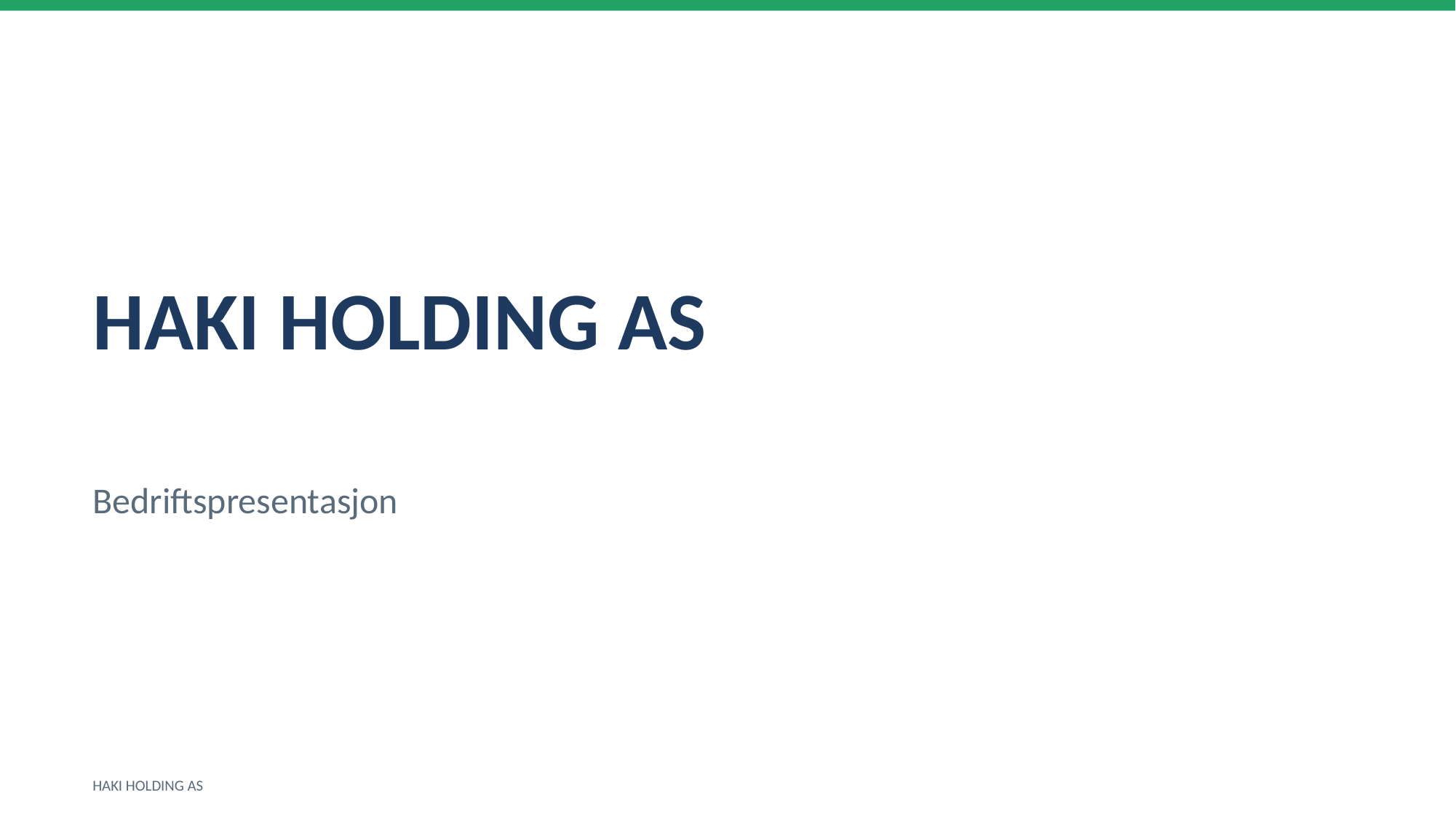

HAKI HOLDING AS
Bedriftspresentasjon
HAKI HOLDING AS